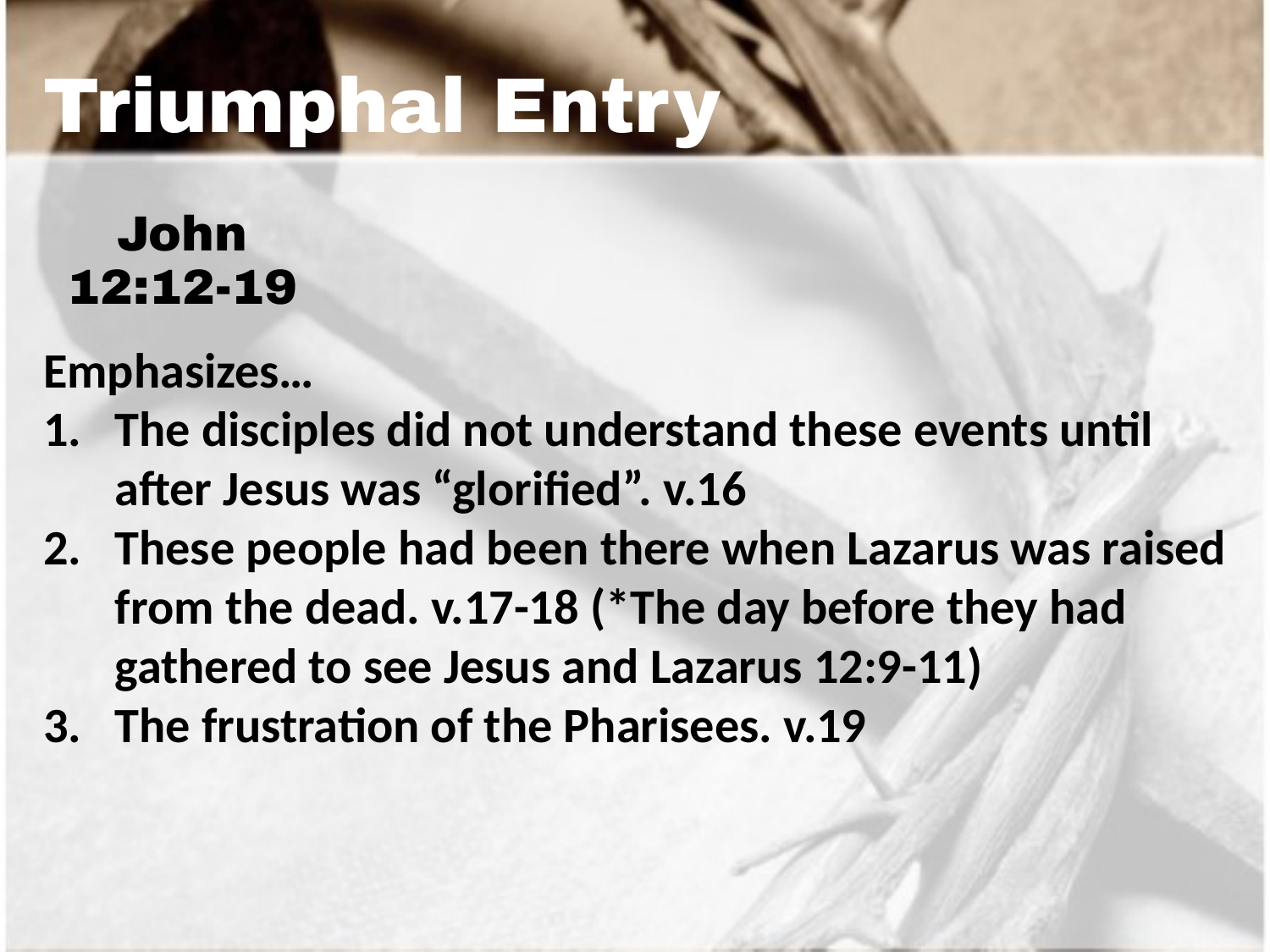

# Triumphal Entry
| John 12:12-19 |
| --- |
Emphasizes…
The disciples did not understand these events until after Jesus was “glorified”. v.16
These people had been there when Lazarus was raised from the dead. v.17-18 (*The day before they had gathered to see Jesus and Lazarus 12:9-11)
The frustration of the Pharisees. v.19